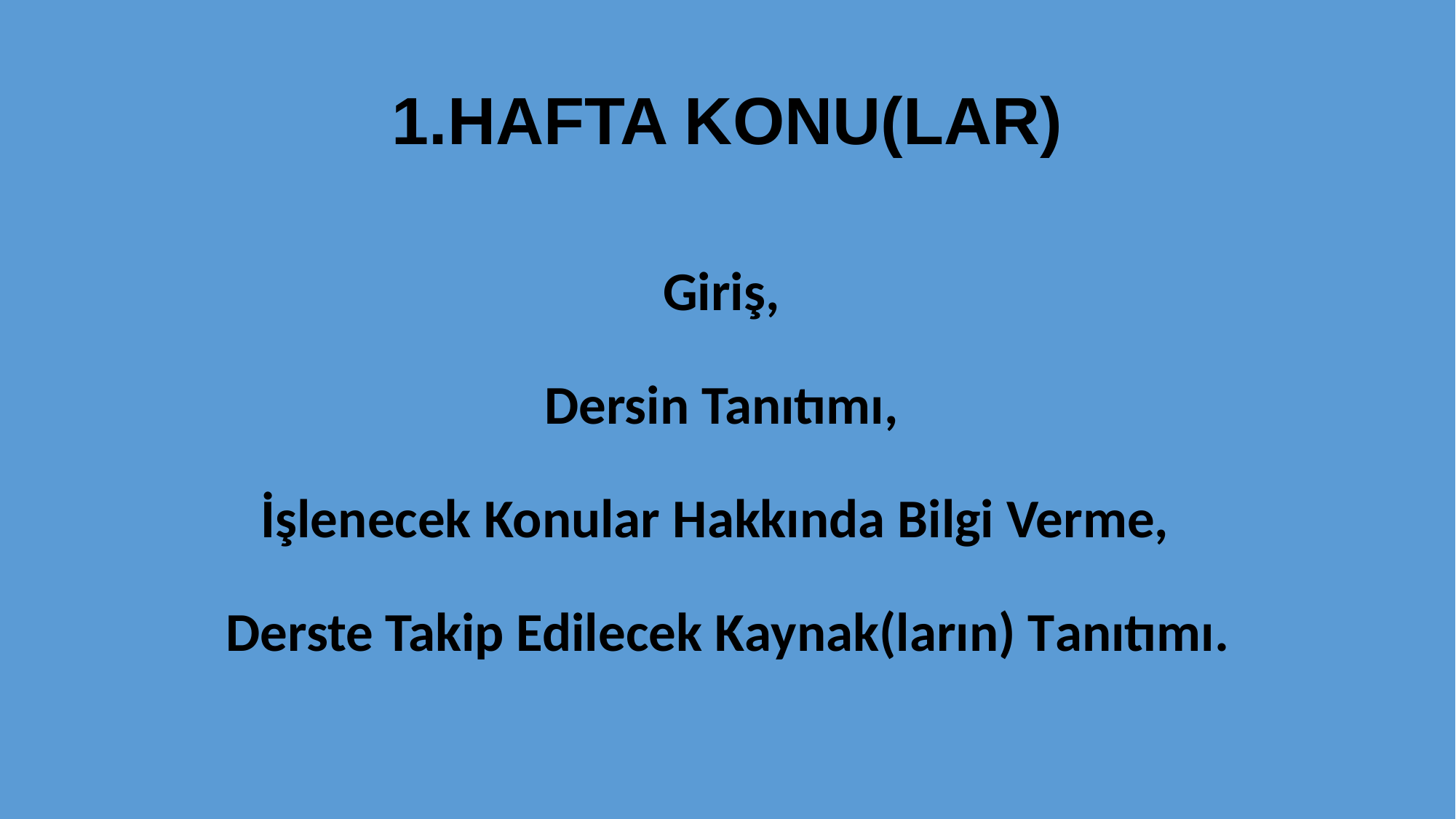

# 1.HAFTA KONU(LAR)
Giriş,
Dersin Tanıtımı,
İşlenecek Konular Hakkında Bilgi Verme,
Derste Takip Edilecek Kaynak(ların) Tanıtımı.